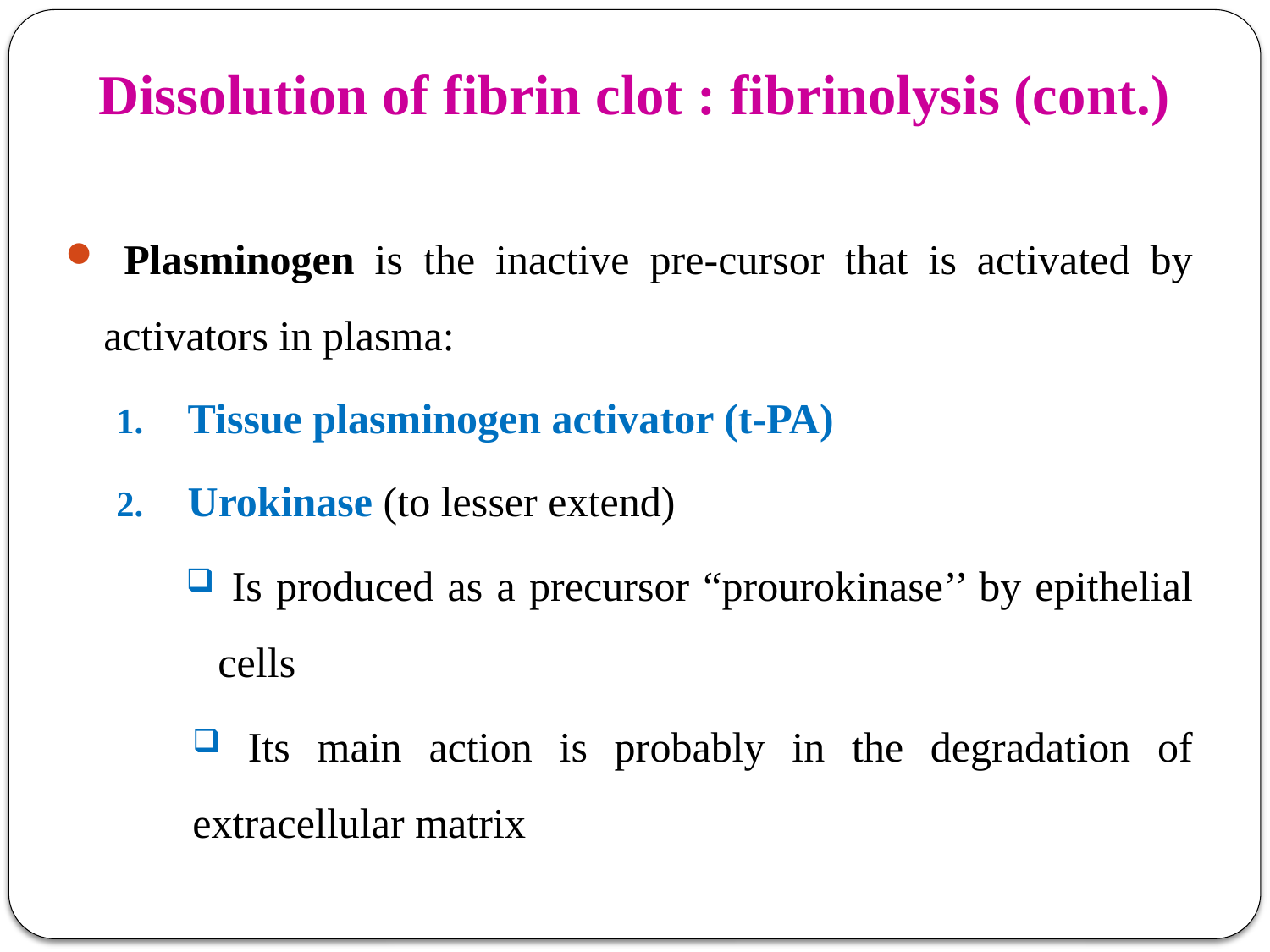

# Dissolution of fibrin clot : fibrinolysis (cont.)
 Plasminogen is the inactive pre-cursor that is activated by activators in plasma:
Tissue plasminogen activator (t-PA)
Urokinase (to lesser extend)
 Is produced as a precursor “prourokinase’’ by epithelial cells
 Its main action is probably in the degradation of extracellular matrix